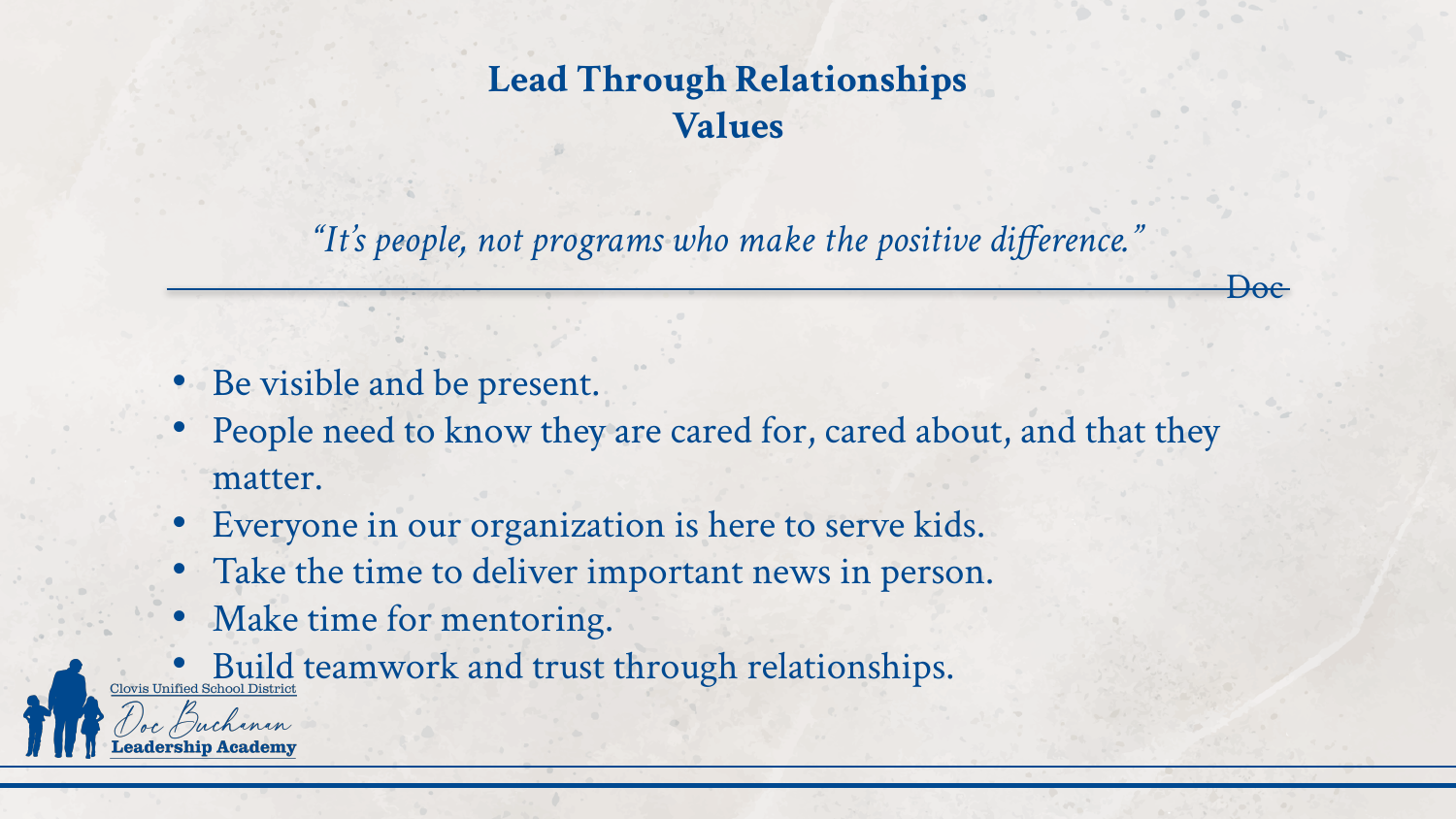

# Lead Through Relationships Values
“It’s people, not programs who make the positive difference.”
Doc

Be visible and be present.
People need to know they are cared for, cared about, and that they matter.
Everyone in our organization is here to serve kids.
Take the time to deliver important news in person.
Make time for mentoring.
Build teamwork and trust through relationships.